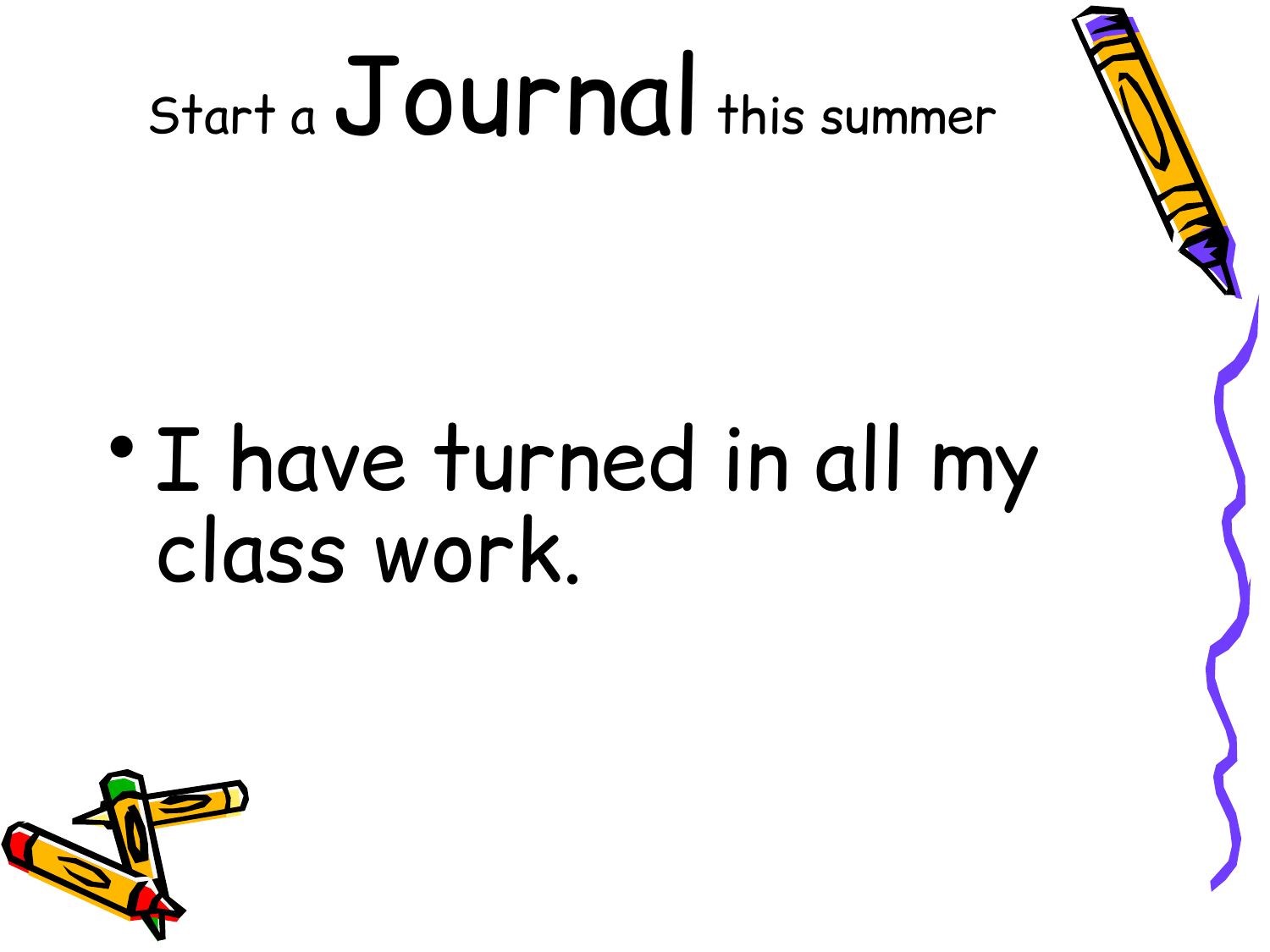

# Start a Journal this summer
I have turned in all my class work.